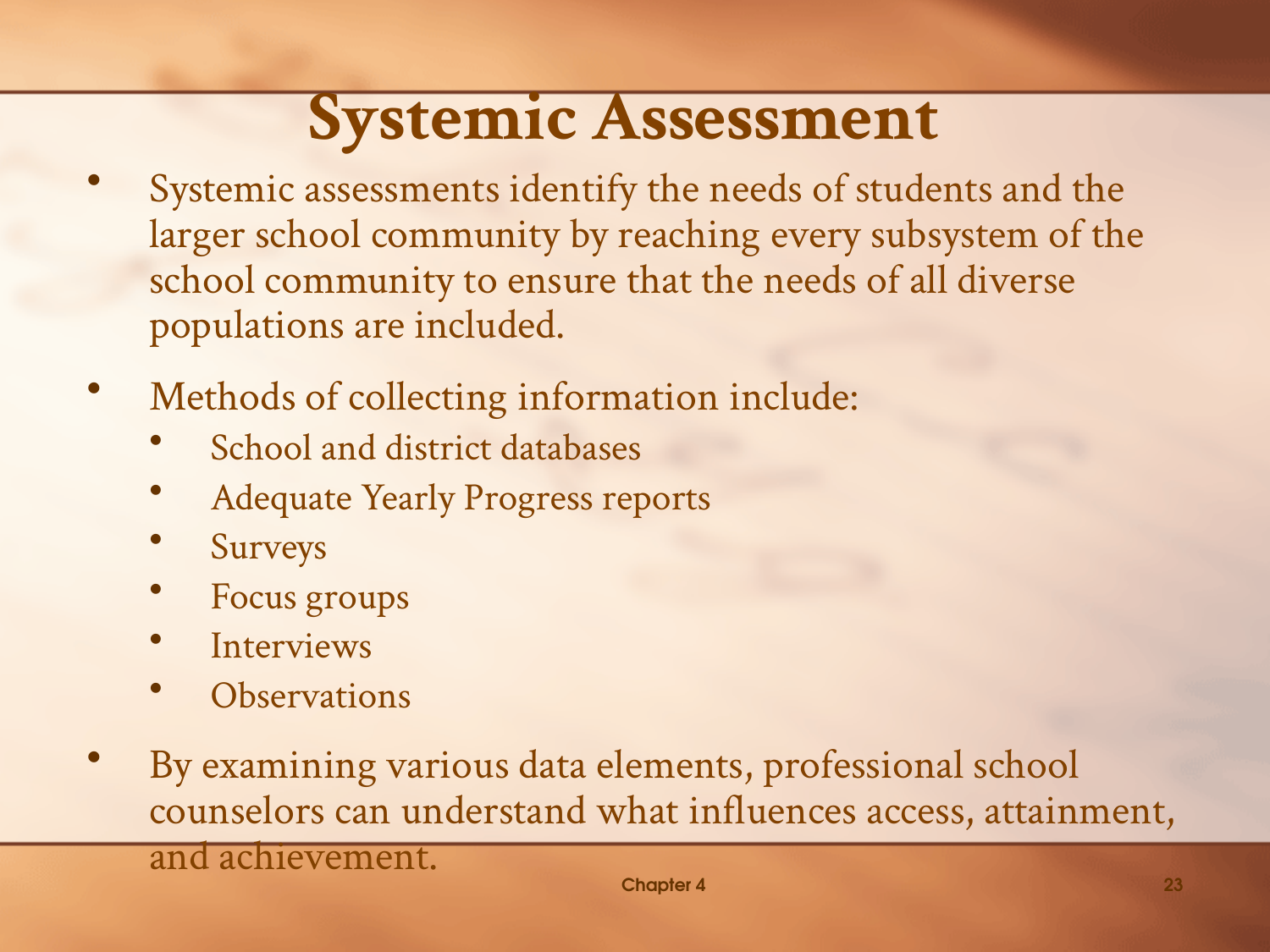

Systemic Assessment
Systemic assessments identify the needs of students and the larger school community by reaching every subsystem of the school community to ensure that the needs of all diverse populations are included.
Methods of collecting information include:
School and district databases
Adequate Yearly Progress reports
Surveys
Focus groups
Interviews
Observations
By examining various data elements, professional school counselors can understand what influences access, attainment, and achievement.
Chapter 4
23